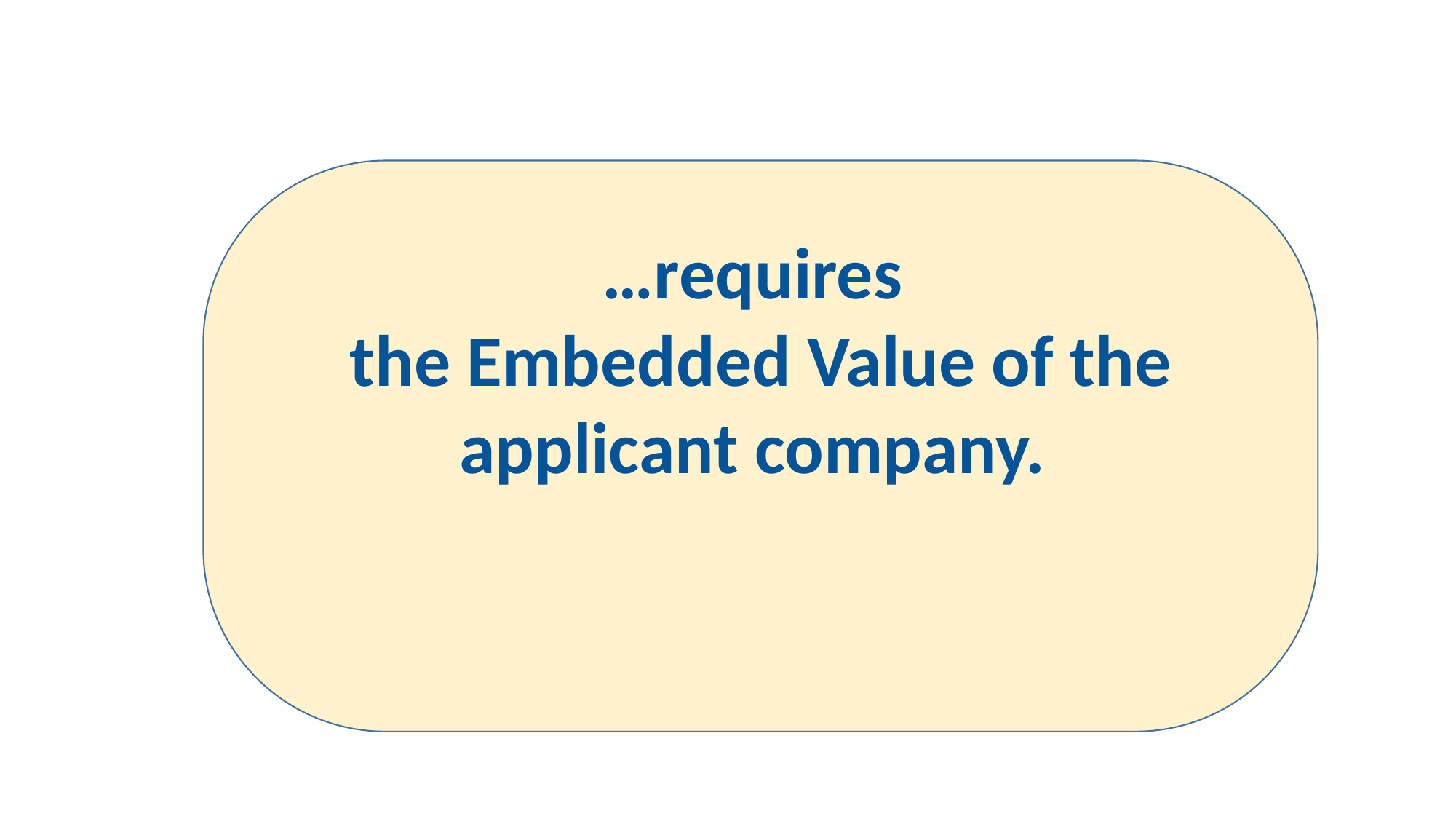

…requires
the Embedded Value of the applicant company.